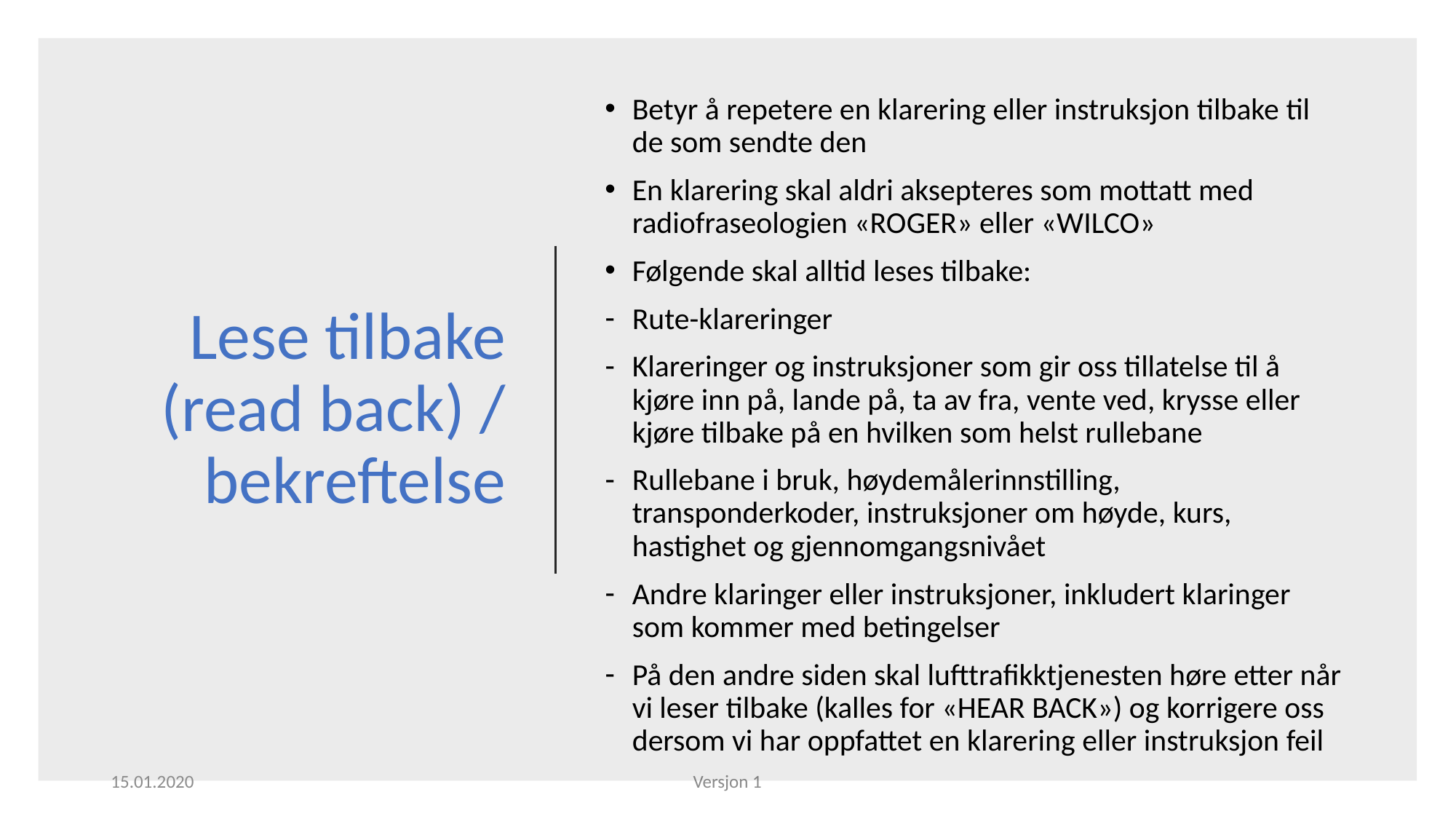

Betyr å repetere en klarering eller instruksjon tilbake til de som sendte den
En klarering skal aldri aksepteres som mottatt med radiofraseologien «ROGER» eller «WILCO»
Følgende skal alltid leses tilbake:
Rute-klareringer
Klareringer og instruksjoner som gir oss tillatelse til å kjøre inn på, lande på, ta av fra, vente ved, krysse eller kjøre tilbake på en hvilken som helst rullebane
Rullebane i bruk, høydemålerinnstilling, transponderkoder, instruksjoner om høyde, kurs, hastighet og gjennomgangsnivået
Andre klaringer eller instruksjoner, inkludert klaringer som kommer med betingelser
På den andre siden skal lufttrafikktjenesten høre etter når vi leser tilbake (kalles for «HEAR BACK») og korrigere oss dersom vi har oppfattet en klarering eller instruksjon feil
# Lese tilbake (read back) / bekreftelse
15.01.2020
Versjon 1